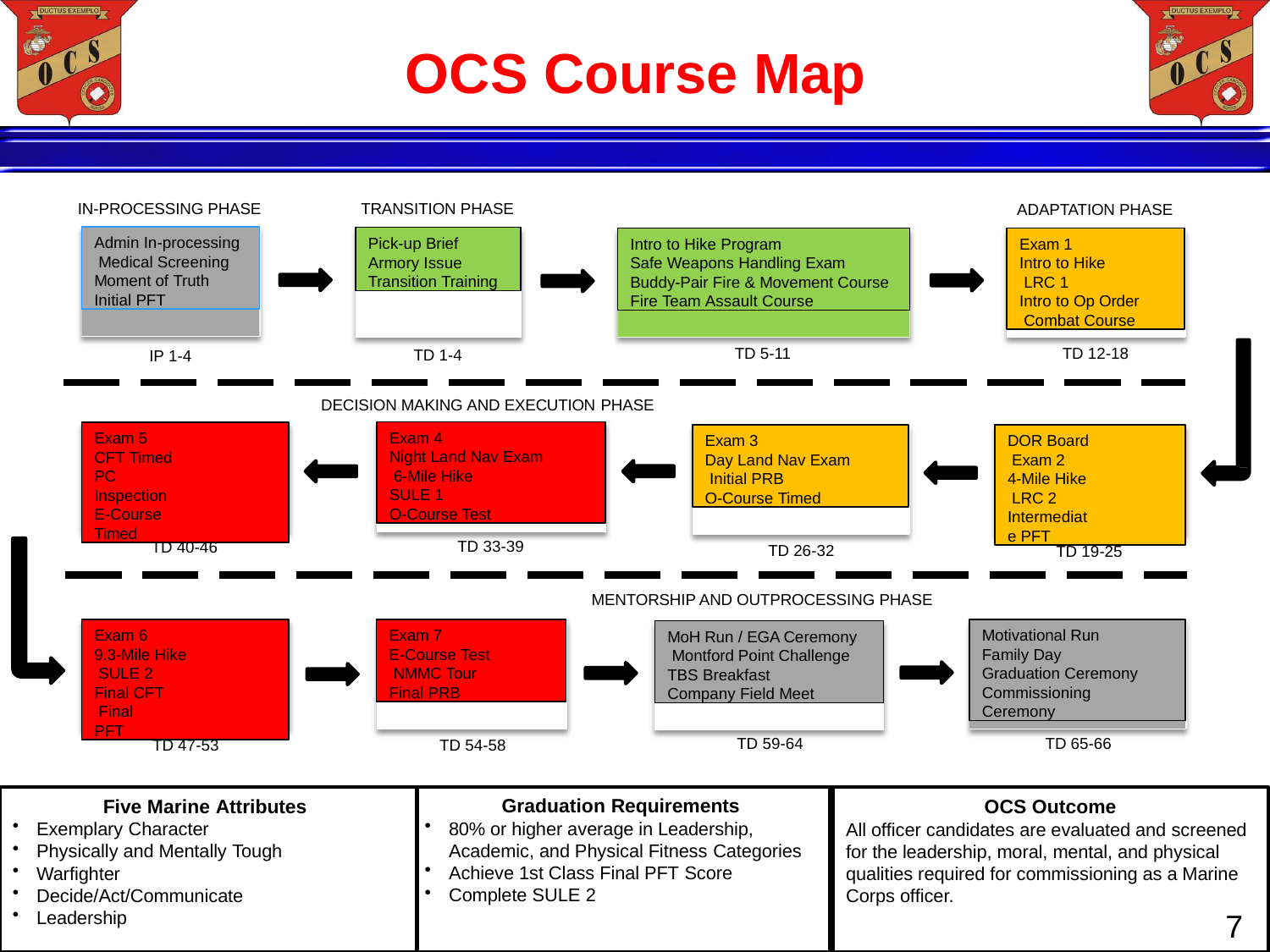

# OCS Course Map

IN-PROCESSING PHASE
TRANSITION PHASE
ADAPTATION PHASE

Admin In-processing  Medical Screening  Moment of Truth  Initial PFT

Pick-up Brief  Armory Issue  Transition Training

Intro to Hike Program
Safe Weapons Handling Exam  Buddy-Pair Fire & Movement Course  Fire Team Assault Course
Exam 1  Intro to Hike  LRC 1
Intro to Op Order  Combat Course

TD 12-18
TD 5-11
TD 1-4
IP 1-4

DECISION MAKING AND EXECUTION PHASE

Exam 4
Night Land Nav Exam  6-Mile Hike
SULE 1
O-Course Test

Exam 5  CFT Timed
PC Inspection
E-Course Timed

Exam 3
Day Land Nav Exam  Initial PRB
O-Course Timed
DOR Board  Exam 2
4-Mile Hike  LRC 2
Intermediate PFT

TD 33-39
TD 40-46

TD 26-32
TD 19-25

MENTORSHIP AND OUTPROCESSING PHASE

Exam 6
9.3-Mile Hike  SULE 2
Final CFT  Final PFT
Exam 7
E-Course Test  NMMC Tour  Final PRB

Motivational Run  Family Day  Graduation Ceremony
Commissioning Ceremony

MoH Run / EGA Ceremony  Montford Point Challenge  TBS Breakfast
Company Field Meet

TD 59-64
TD 65-66
TD 47-53
TD 54-58

Graduation Requirements
80% or higher average in Leadership,  Academic, and Physical Fitness Categories
Achieve 1st Class Final PFT Score
Complete SULE 2
Five Marine Attributes
Exemplary Character
Physically and Mentally Tough
Warfighter
Decide/Act/Communicate
Leadership
OCS Outcome
All officer candidates are evaluated and screened  for the leadership, moral, mental, and physical  qualities required for commissioning as a Marine  Corps officer.
7